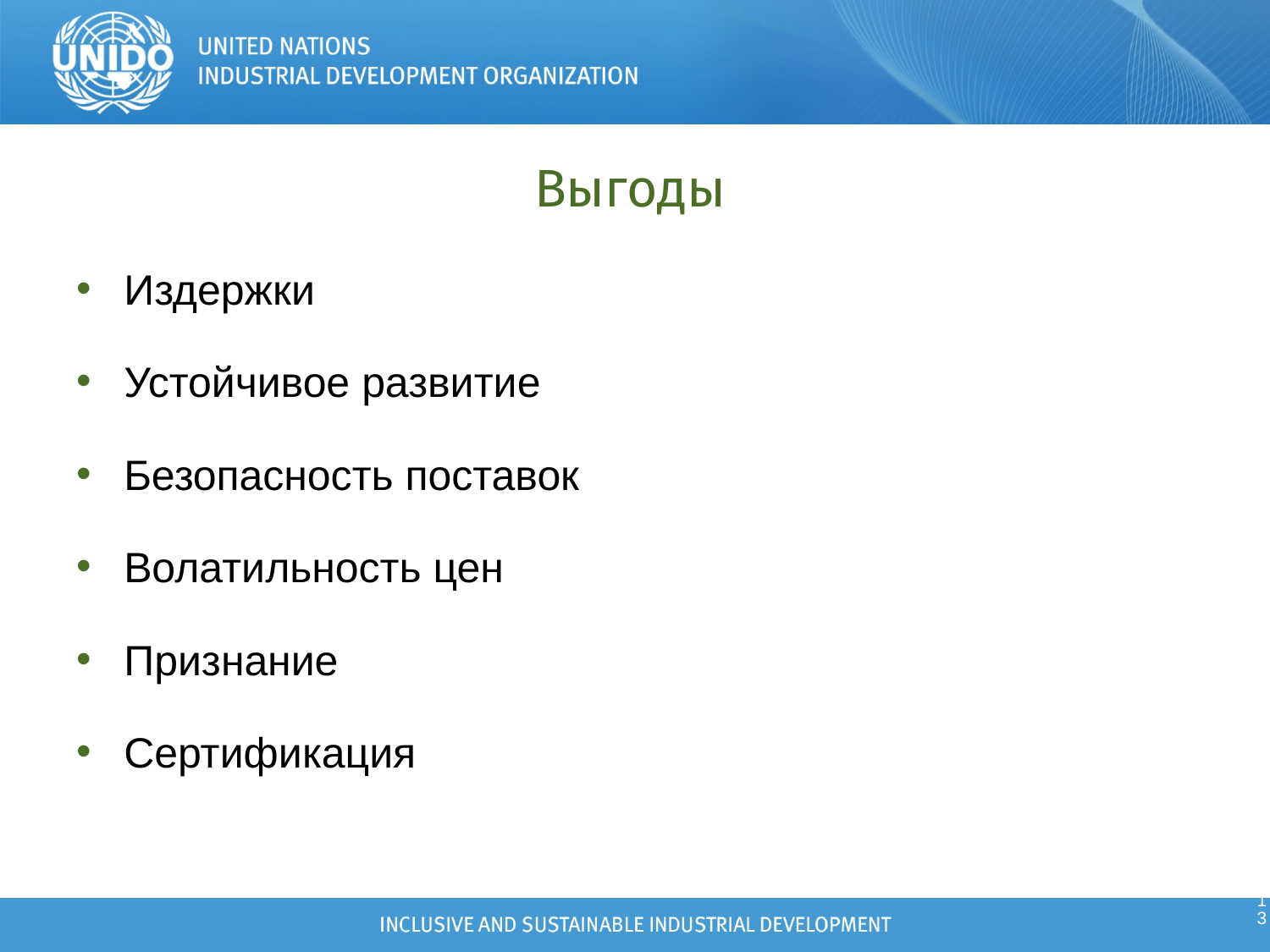

# Выгоды
Издержки
Устойчивое развитие
Безопасность поставок
Волатильность цен
Признание
Сертификация
13